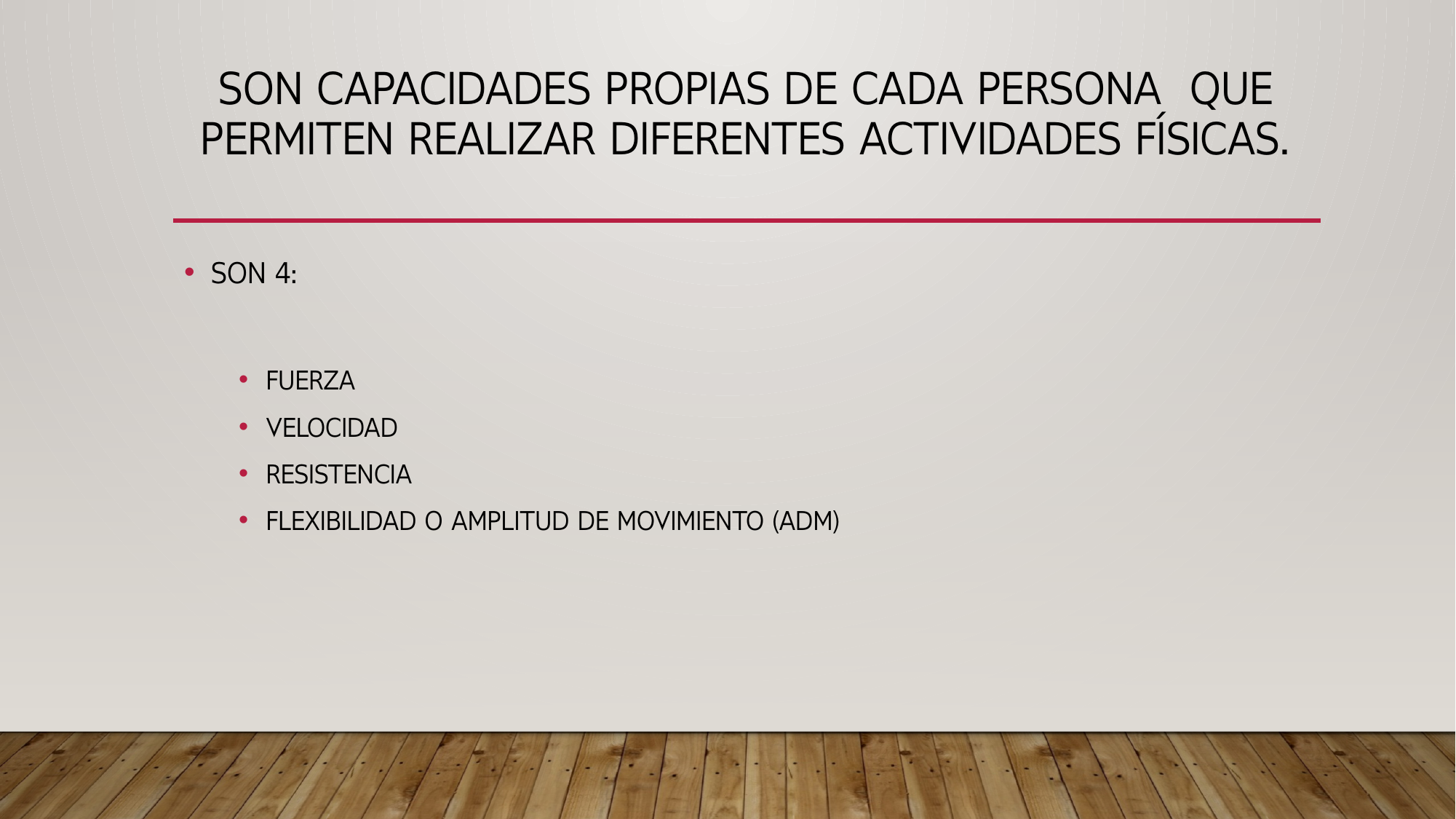

# Son capacidades propias de cada persona  que permiten realizar diferentes actividades físicas.
SON 4:

FUERZA
VELOCIDAD
RESISTENCIA
FLEXIBILIDAD O AMPLITUD DE MOVIMIENTO (ADM)